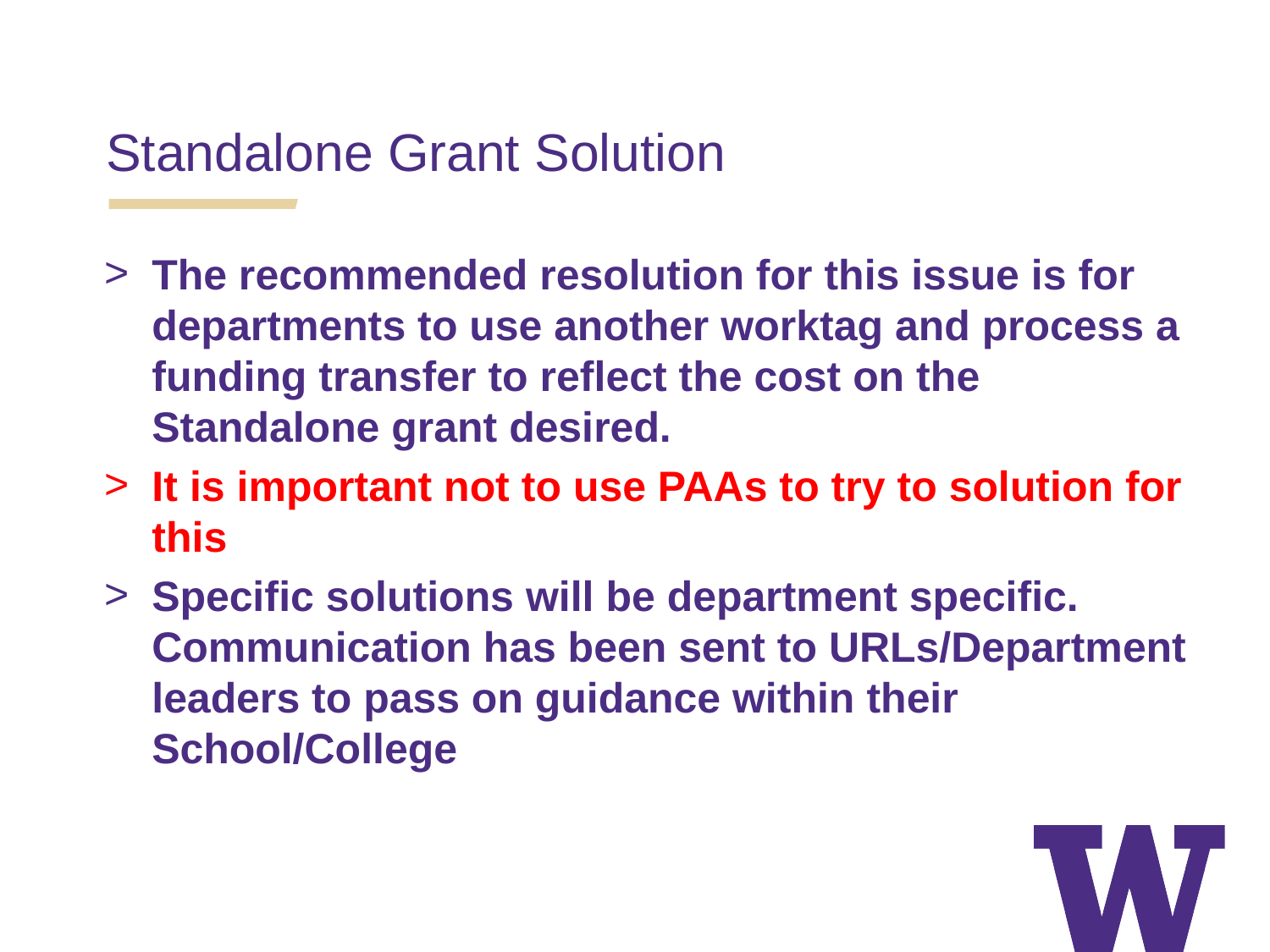

Standalone Grant Solution
The recommended resolution for this issue is for departments to use another worktag and process a funding transfer to reflect the cost on the Standalone grant desired.
It is important not to use PAAs to try to solution for this
Specific solutions will be department specific. Communication has been sent to URLs/Department leaders to pass on guidance within their School/College